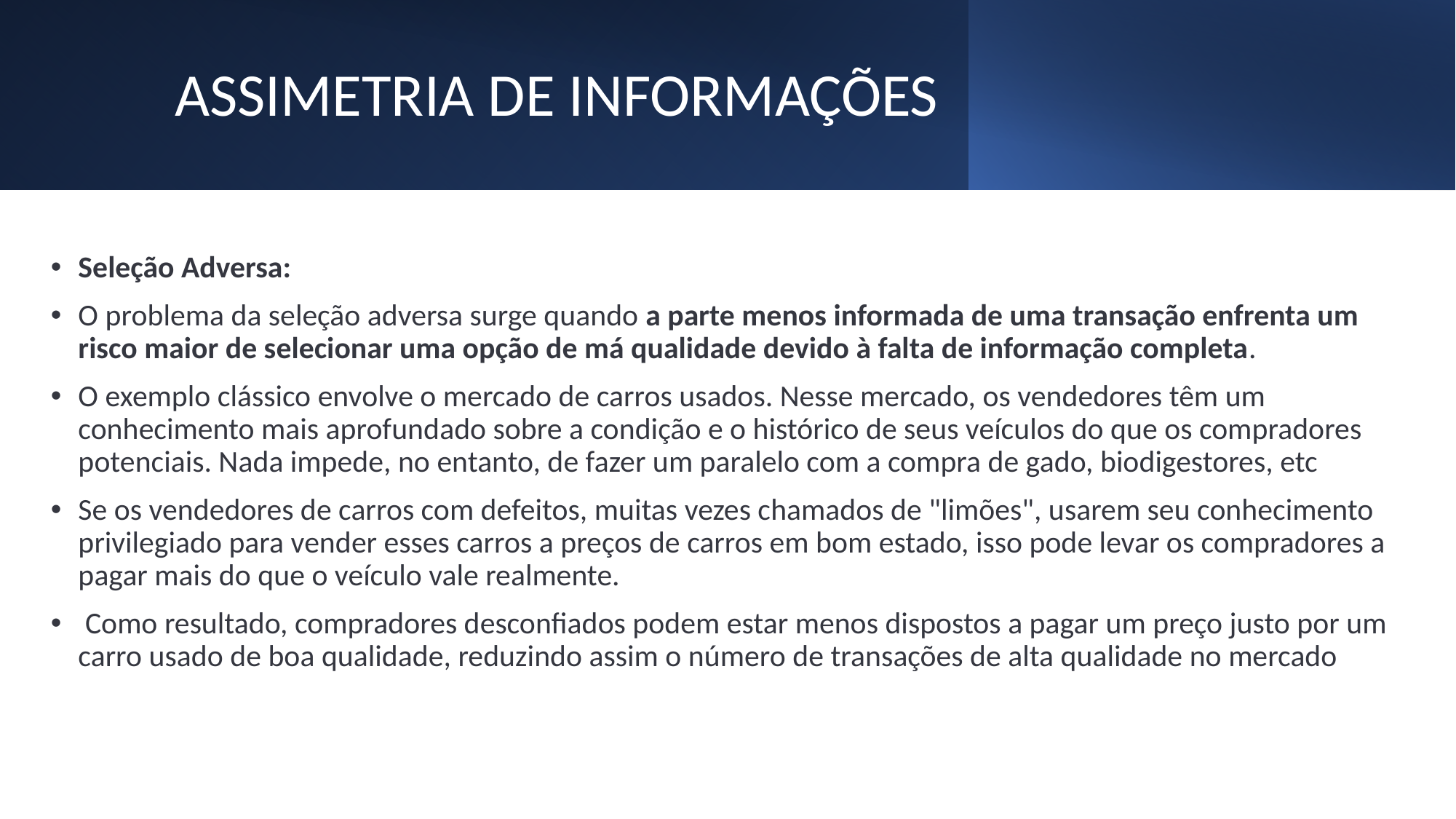

# ASSIMETRIA DE INFORMAÇÕES
Seleção Adversa:
O problema da seleção adversa surge quando a parte menos informada de uma transação enfrenta um risco maior de selecionar uma opção de má qualidade devido à falta de informação completa.
O exemplo clássico envolve o mercado de carros usados. Nesse mercado, os vendedores têm um conhecimento mais aprofundado sobre a condição e o histórico de seus veículos do que os compradores potenciais. Nada impede, no entanto, de fazer um paralelo com a compra de gado, biodigestores, etc
Se os vendedores de carros com defeitos, muitas vezes chamados de "limões", usarem seu conhecimento privilegiado para vender esses carros a preços de carros em bom estado, isso pode levar os compradores a pagar mais do que o veículo vale realmente.
 Como resultado, compradores desconfiados podem estar menos dispostos a pagar um preço justo por um carro usado de boa qualidade, reduzindo assim o número de transações de alta qualidade no mercado